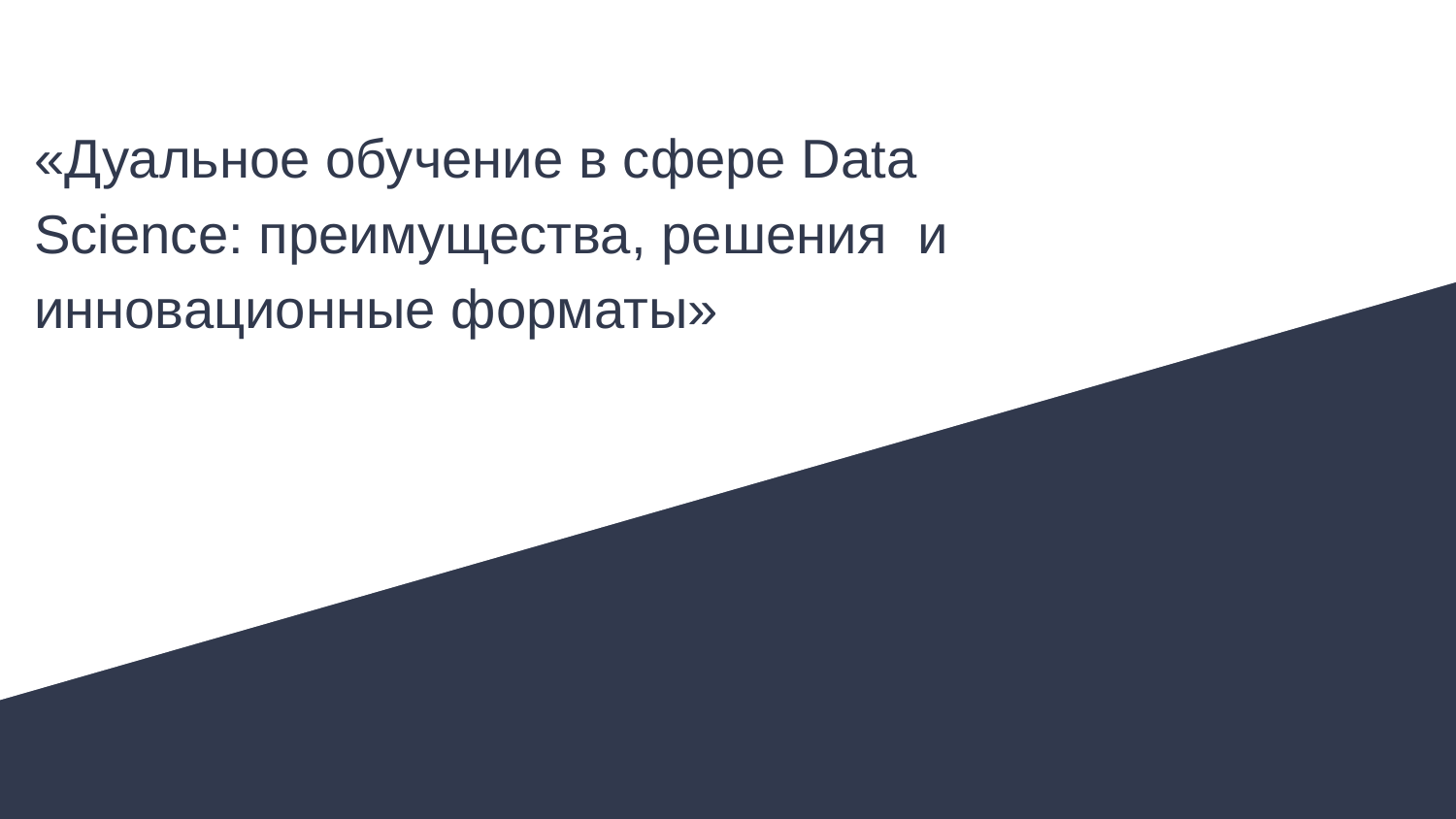

«Дуальное обучение в сфере Data Science: преимущества, решения  и инновационные форматы»